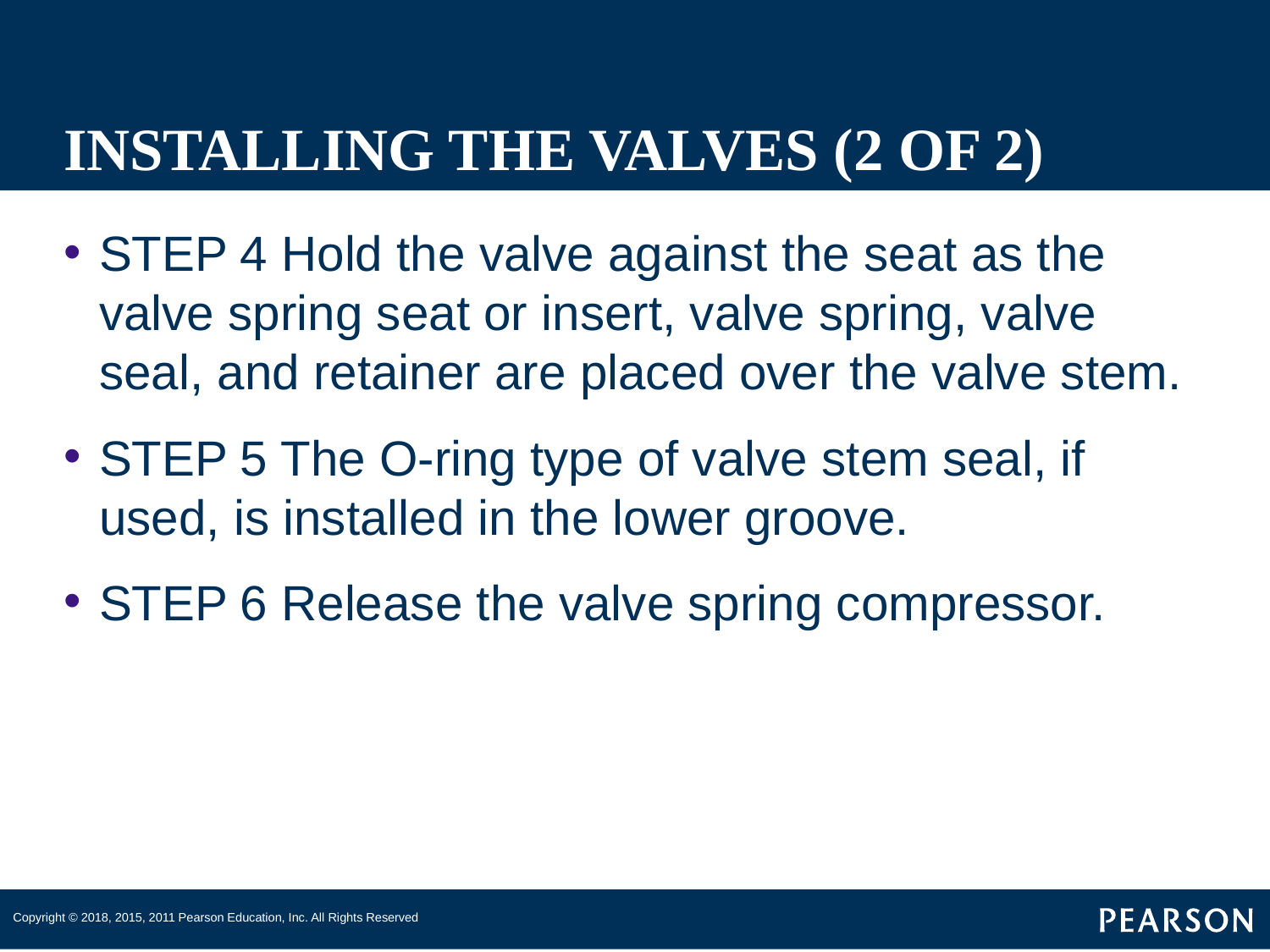

# INSTALLING THE VALVES (2 OF 2)
STEP 4 Hold the valve against the seat as the valve spring seat or insert, valve spring, valve seal, and retainer are placed over the valve stem.
STEP 5 The O-ring type of valve stem seal, if used, is installed in the lower groove.
STEP 6 Release the valve spring compressor.